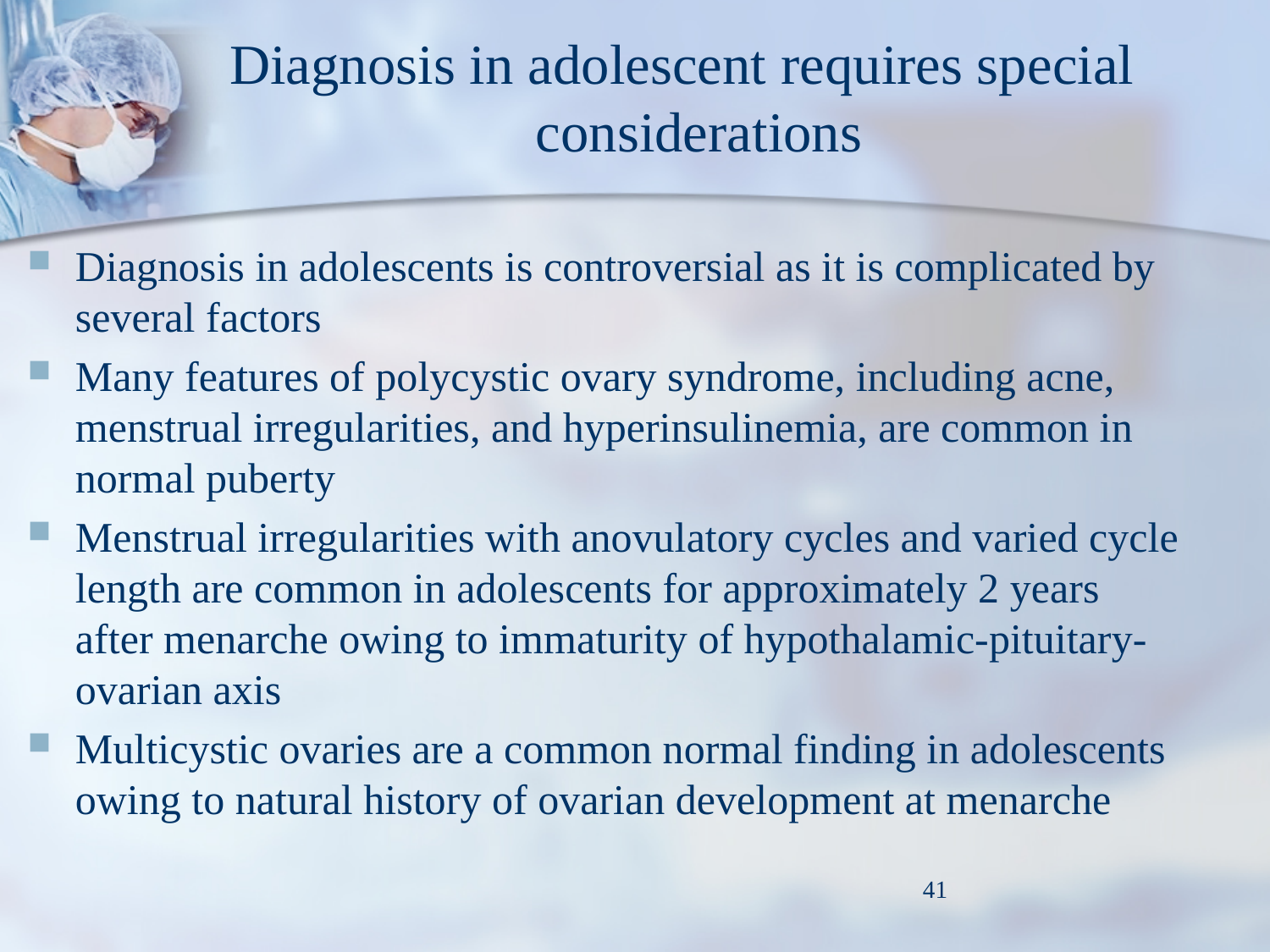

# Diagnosis in adolescent requires special considerations
Diagnosis in adolescents is controversial as it is complicated by several factors
Many features of polycystic ovary syndrome, including acne, menstrual irregularities, and hyperinsulinemia, are common in normal puberty
Menstrual irregularities with anovulatory cycles and varied cycle length are common in adolescents for approximately 2 years after menarche owing to immaturity of hypothalamic-pituitary-ovarian axis
Multicystic ovaries are a common normal finding in adolescents owing to natural history of ovarian development at menarche
41